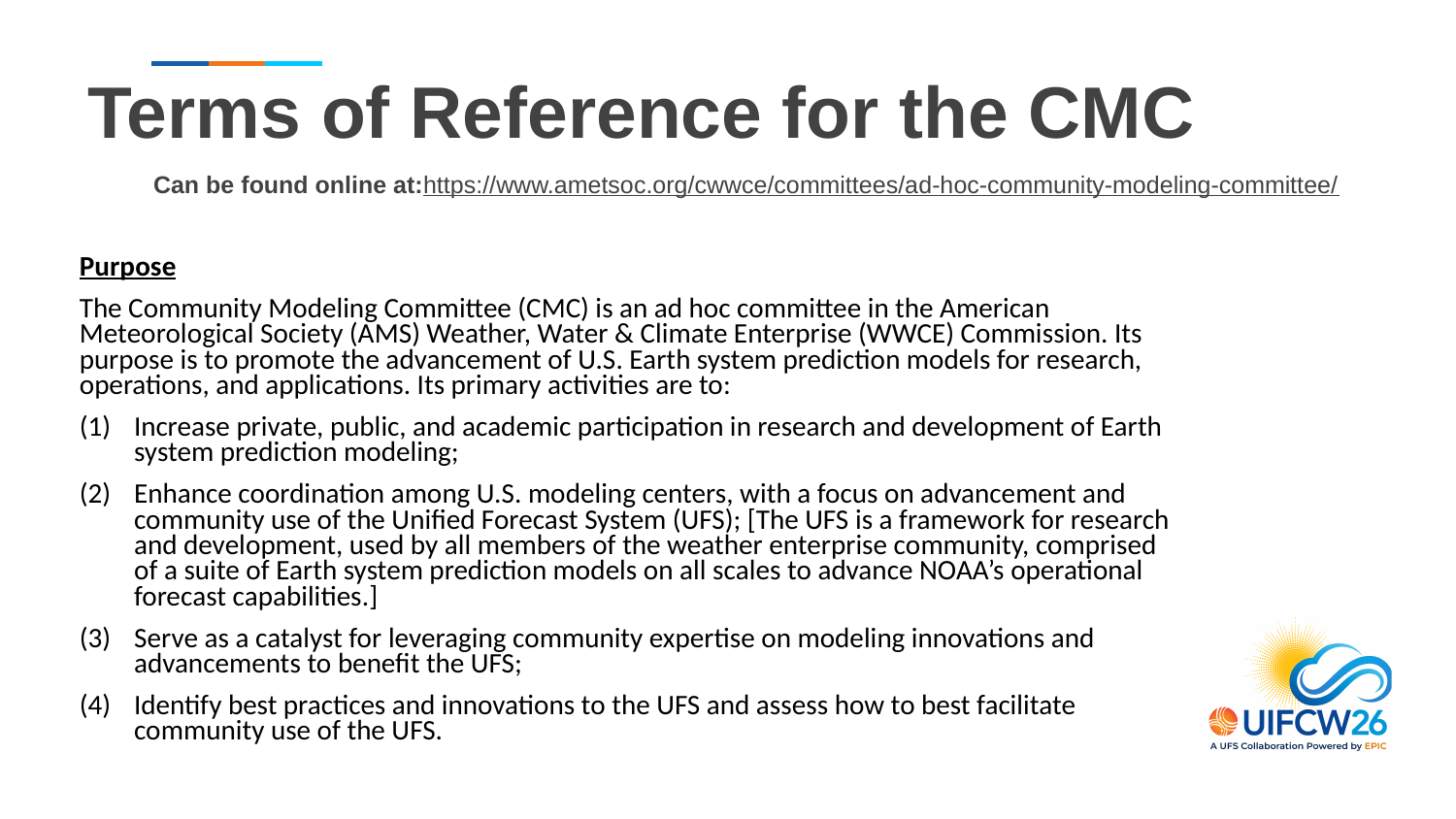

# Terms of Reference for the CMC
Can be found online at:https://www.ametsoc.org/cwwce/committees/ad-hoc-community-modeling-committee/
Purpose
The Community Modeling Committee (CMC) is an ad hoc committee in the American Meteorological Society (AMS) Weather, Water & Climate Enterprise (WWCE) Commission. Its purpose is to promote the advancement of U.S. Earth system prediction models for research, operations, and applications. Its primary activities are to:
Increase private, public, and academic participation in research and development of Earth system prediction modeling;
Enhance coordination among U.S. modeling centers, with a focus on advancement and community use of the Unified Forecast System (UFS); [The UFS is a framework for research and development, used by all members of the weather enterprise community, comprised of a suite of Earth system prediction models on all scales to advance NOAA’s operational forecast capabilities.]
Serve as a catalyst for leveraging community expertise on modeling innovations and advancements to benefit the UFS;
Identify best practices and innovations to the UFS and assess how to best facilitate community use of the UFS.